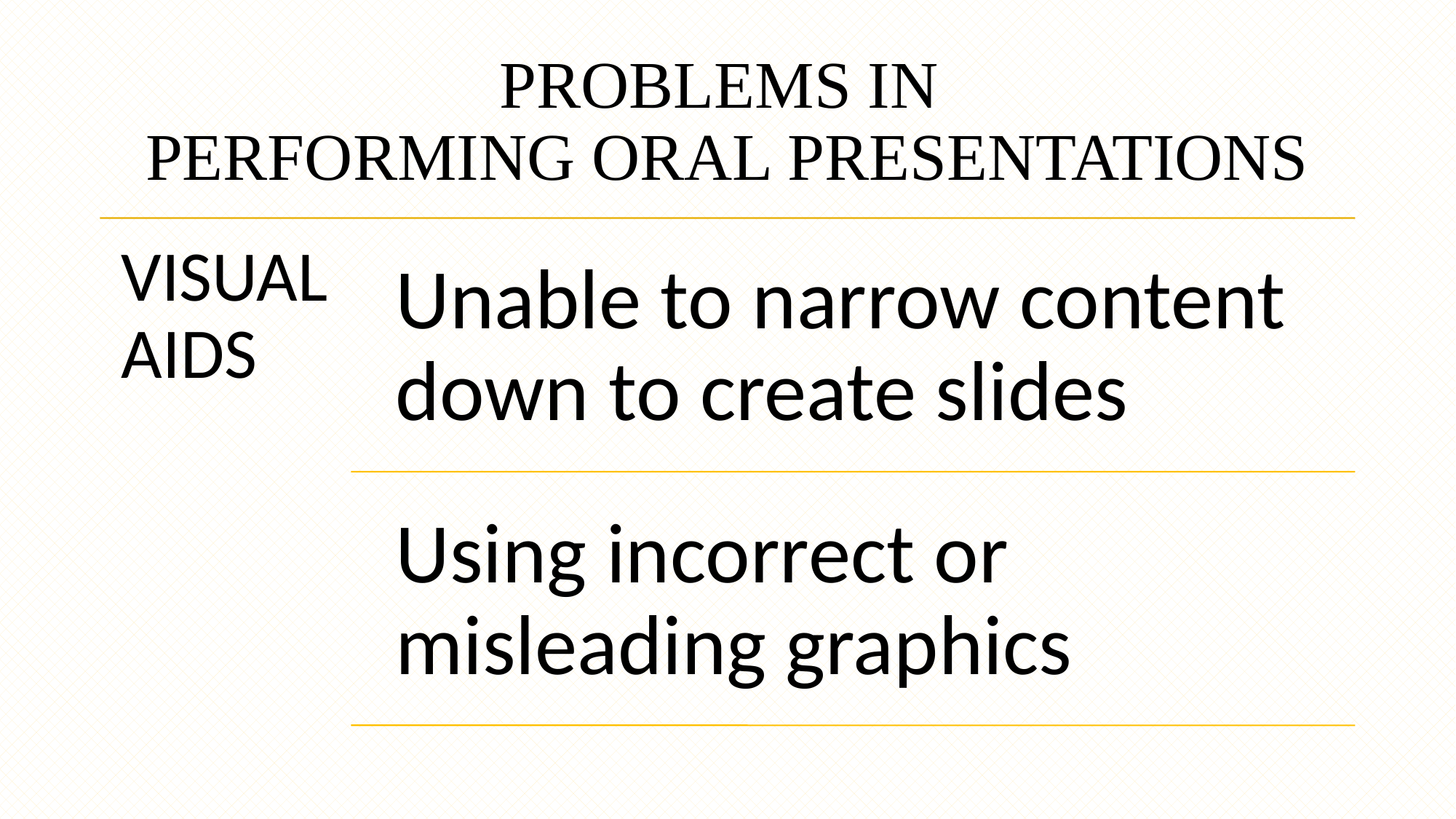

# PROBLEMS IN PERFORMING ORAL PRESENTATIONS
VISUAL AIDS
Unable to narrow content down to create slides
Using incorrect or misleading graphics